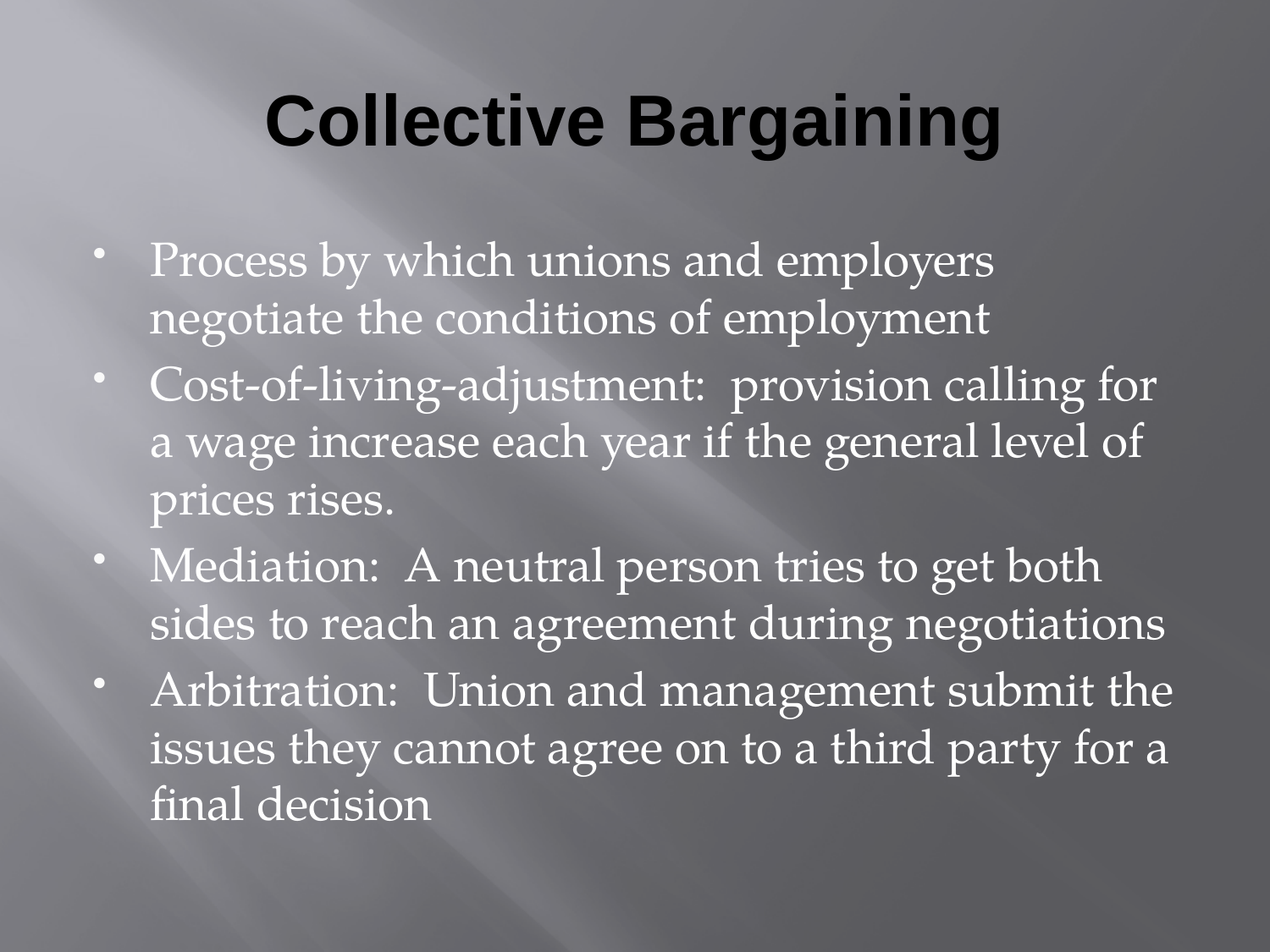

# Collective Bargaining
Process by which unions and employers negotiate the conditions of employment
Cost-of-living-adjustment:  provision calling for a wage increase each year if the general level of prices rises.
Mediation:  A neutral person tries to get both sides to reach an agreement during negotiations
Arbitration:  Union and management submit the issues they cannot agree on to a third party for a final decision